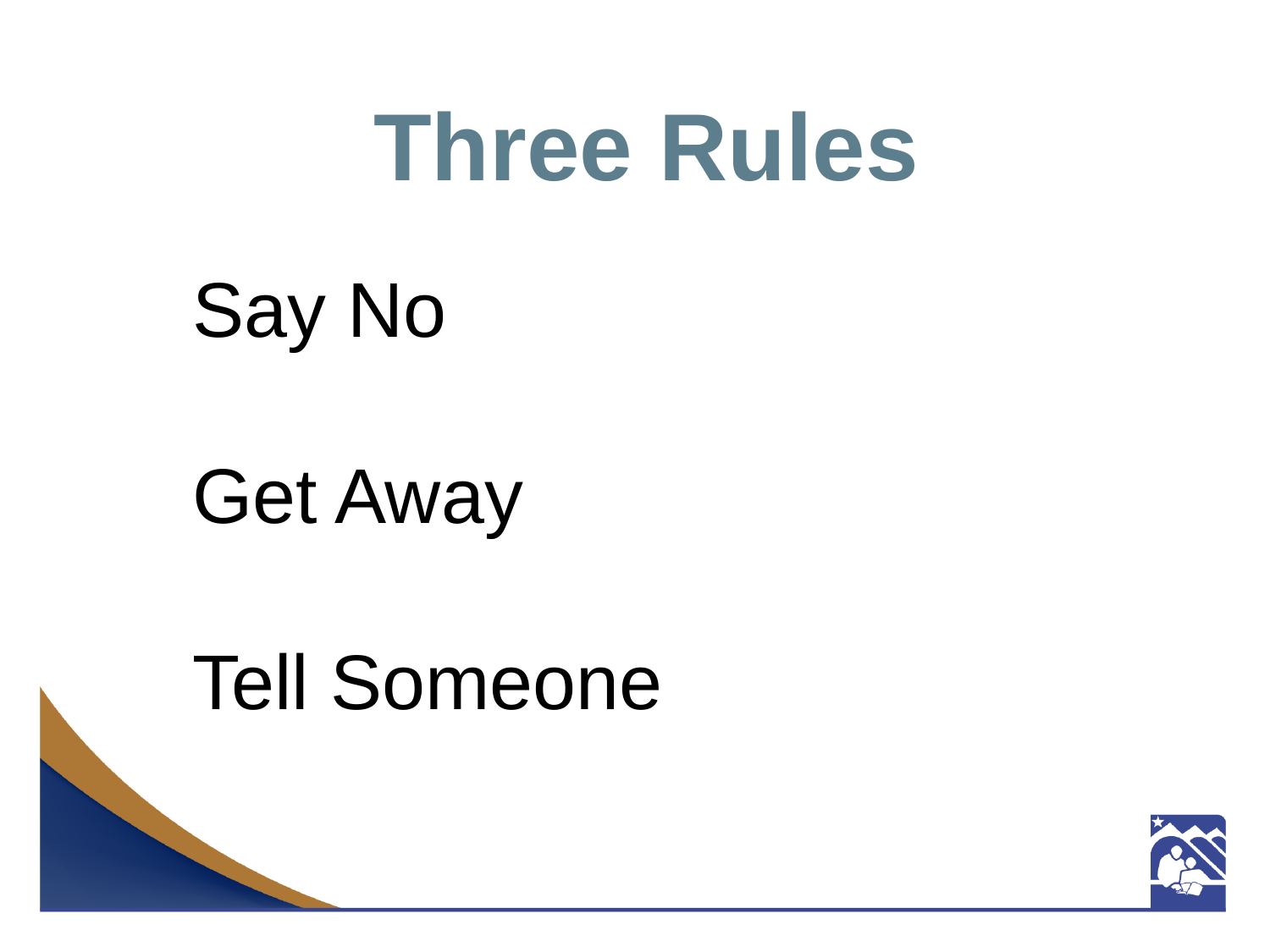

# Three Rules
Say No

Get Away

Tell Someone